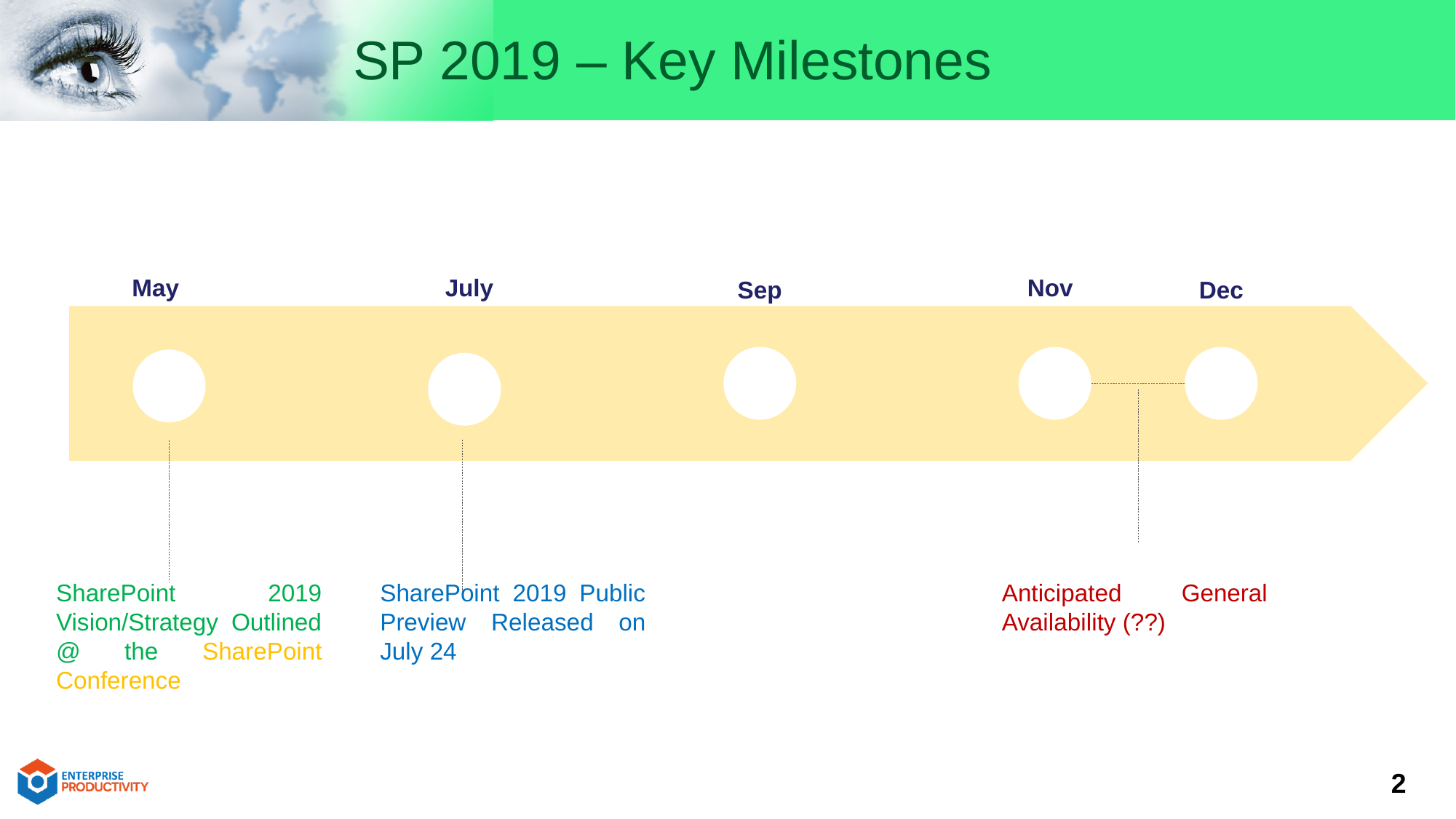

SP 2019 – Key Milestones
July
May
Nov
Dec
Sep

SharePoint 2019 Vision/Strategy Outlined @ the SharePoint Conference
SharePoint 2019 Public Preview Released on July 24
Anticipated General Availability (??)